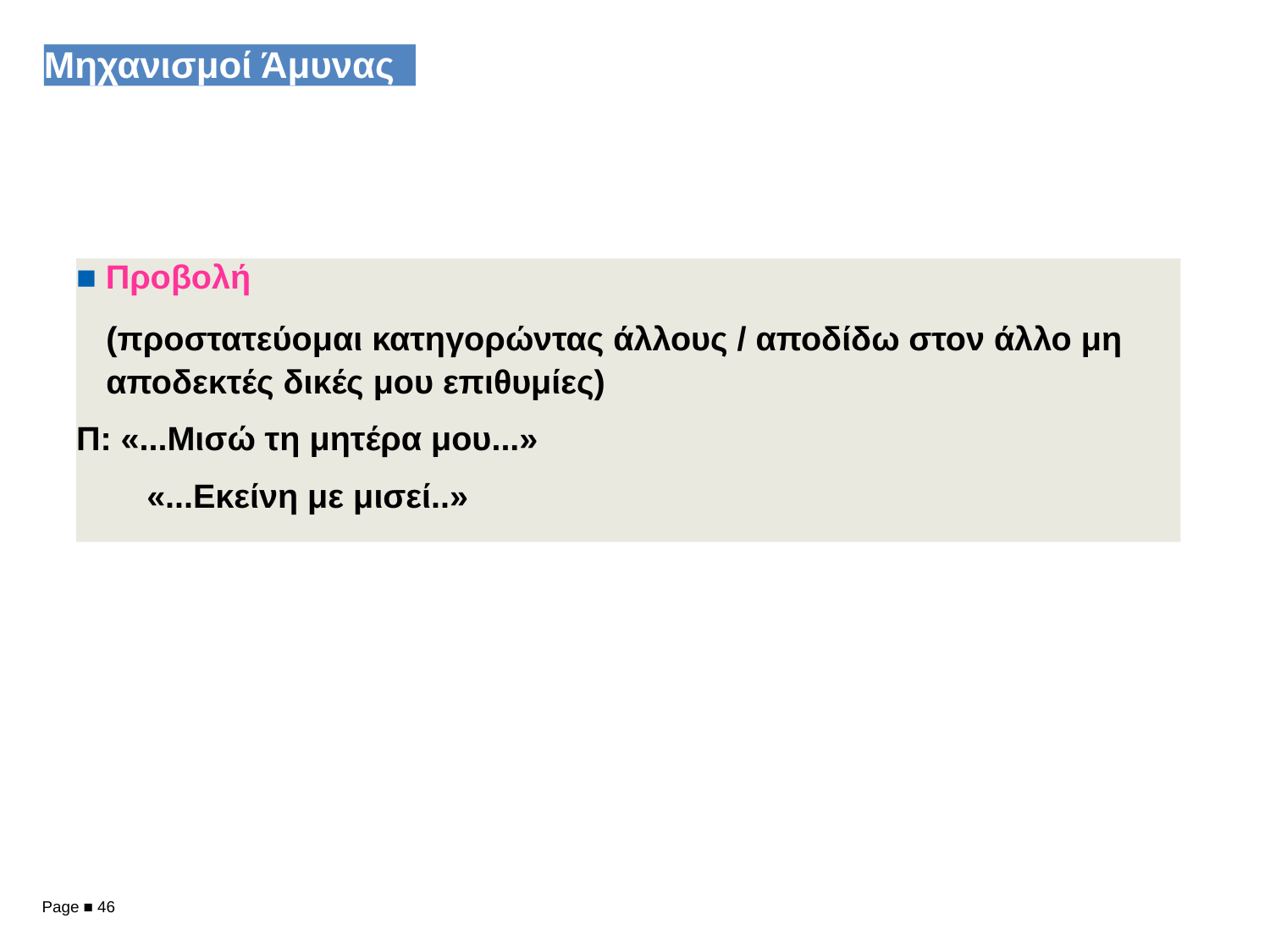

Μηχανισμοί Άμυνας
■ Προβολή
(προστατεύομαι κατηγορώντας άλλους / αποδίδω στον άλλο μη αποδεκτές δικές μου επιθυμίες)
Π: «...Μισώ τη μητέρα μου...»
«...Εκείνη με μισεί..»
Page ■ 46